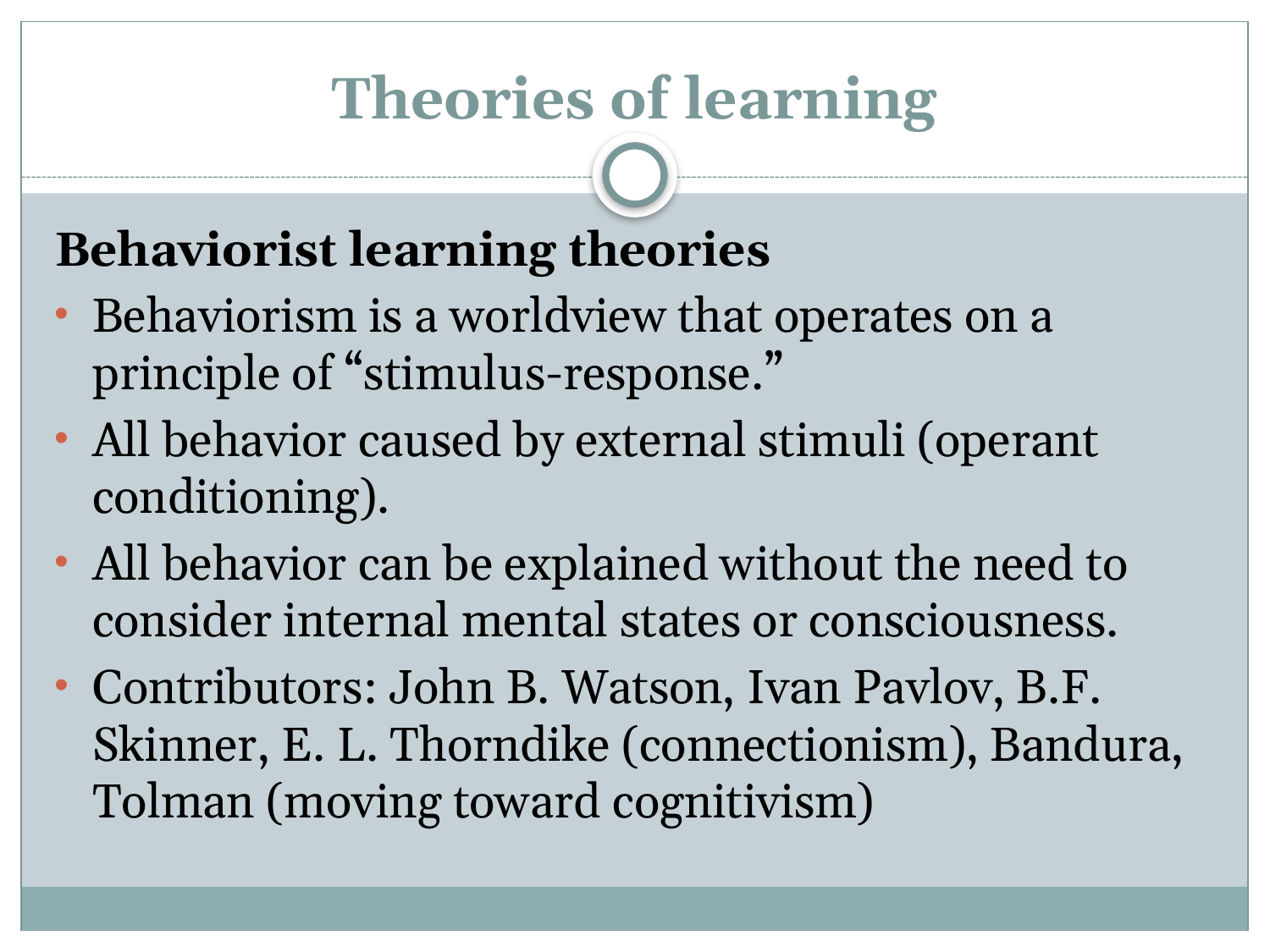

# Theories of learning
Behaviorist learning theories
Behaviorism is a worldview that operates on a principle of “stimulus-response.”
All behavior caused by external stimuli (operant conditioning).
All behavior can be explained without the need to consider internal mental states or consciousness.
Contributors: John B. Watson, Ivan Pavlov, B.F. Skinner, E. L. Thorndike (connectionism), Bandura, Tolman (moving toward cognitivism)